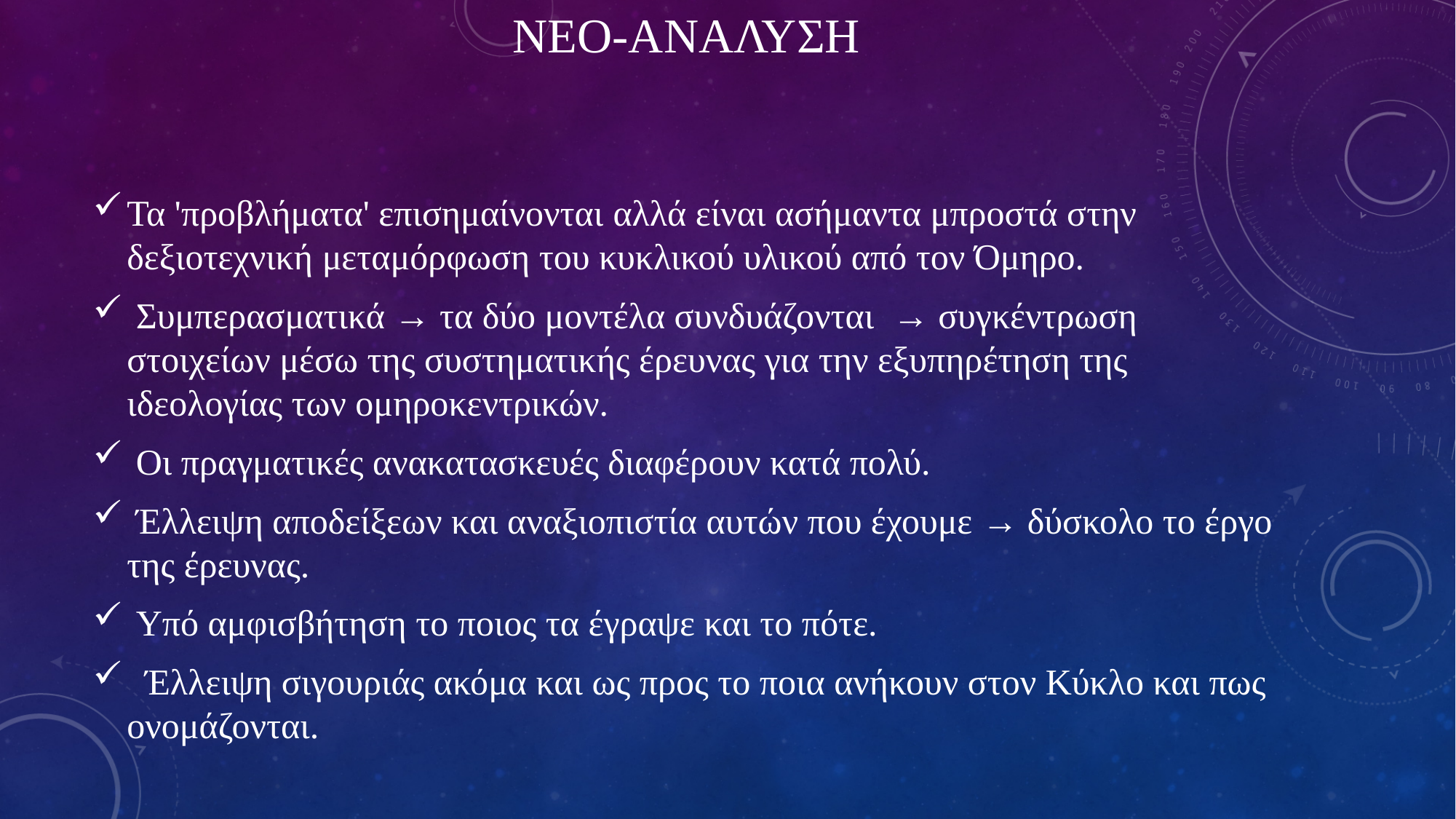

# ΝΕΟ-ΑΝΑΛΥΣΗ

Τα 'προβλήματα' επισημαίνονται αλλά είναι ασήμαντα μπροστά στην δεξιοτεχνική μεταμόρφωση του κυκλικού υλικού από τον Όμηρο.
 Συμπερασματικά → τα δύο μοντέλα συνδυάζονται  → συγκέντρωση στοιχείων μέσω της συστηματικής έρευνας για την εξυπηρέτηση της ιδεολογίας των ομηροκεντρικών.
 Οι πραγματικές ανακατασκευές διαφέρουν κατά πολύ.
 Έλλειψη αποδείξεων και αναξιοπιστία αυτών που έχουμε → δύσκολο το έργο της έρευνας.
 Υπό αμφισβήτηση το ποιος τα έγραψε και το πότε.
  Έλλειψη σιγουριάς ακόμα και ως προς το ποια ανήκουν στον Κύκλο και πως ονομάζονται.